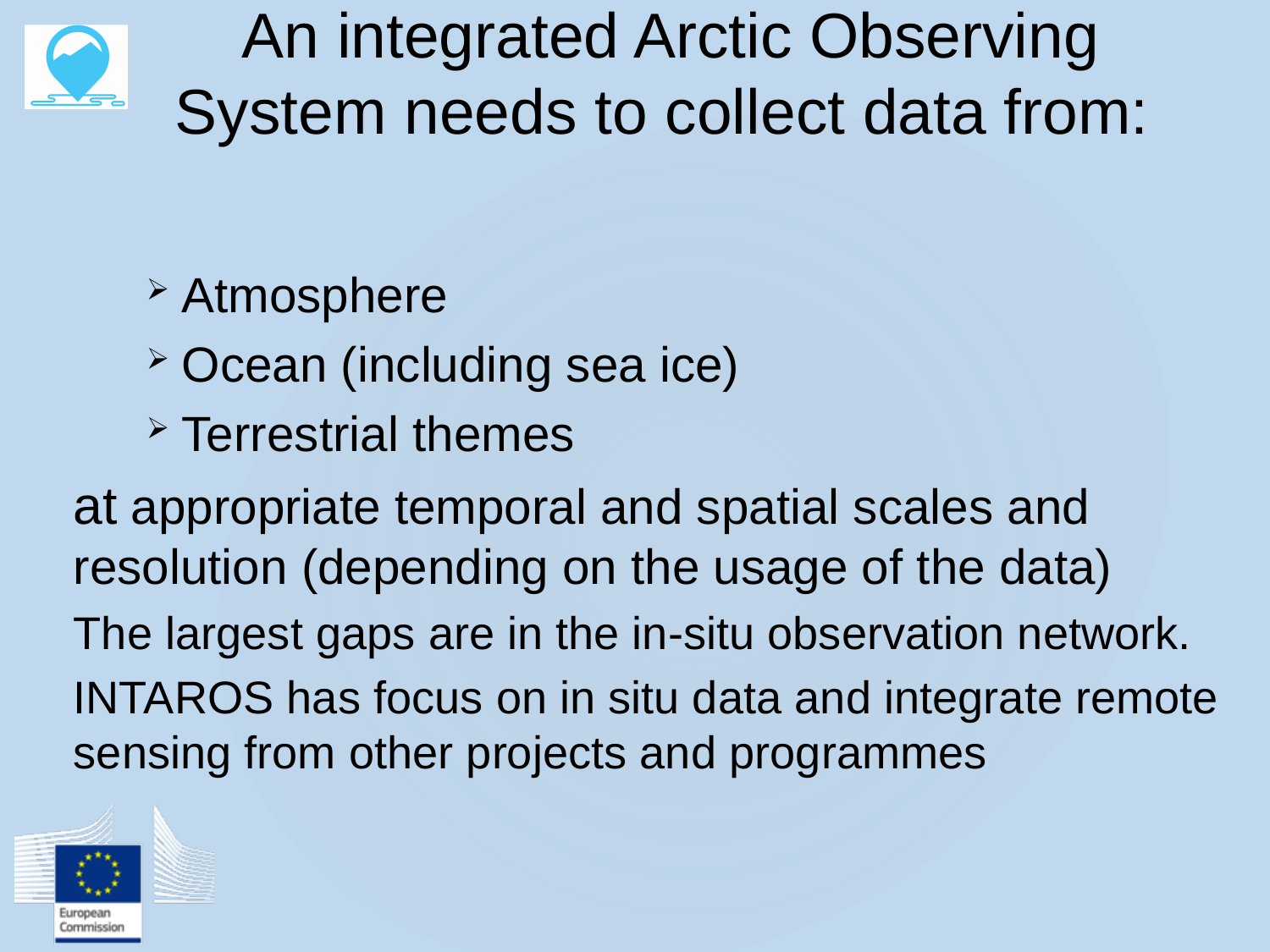

An integrated Arctic Observing System needs to collect data from:
#

Atmosphere
Ocean (including sea ice)
Terrestrial themes
at appropriate temporal and spatial scales and  resolution (depending on the usage of the data)
The largest gaps are in the in-situ observation network.
INTAROS has focus on in situ data and integrate remote sensing from other projects and programmes